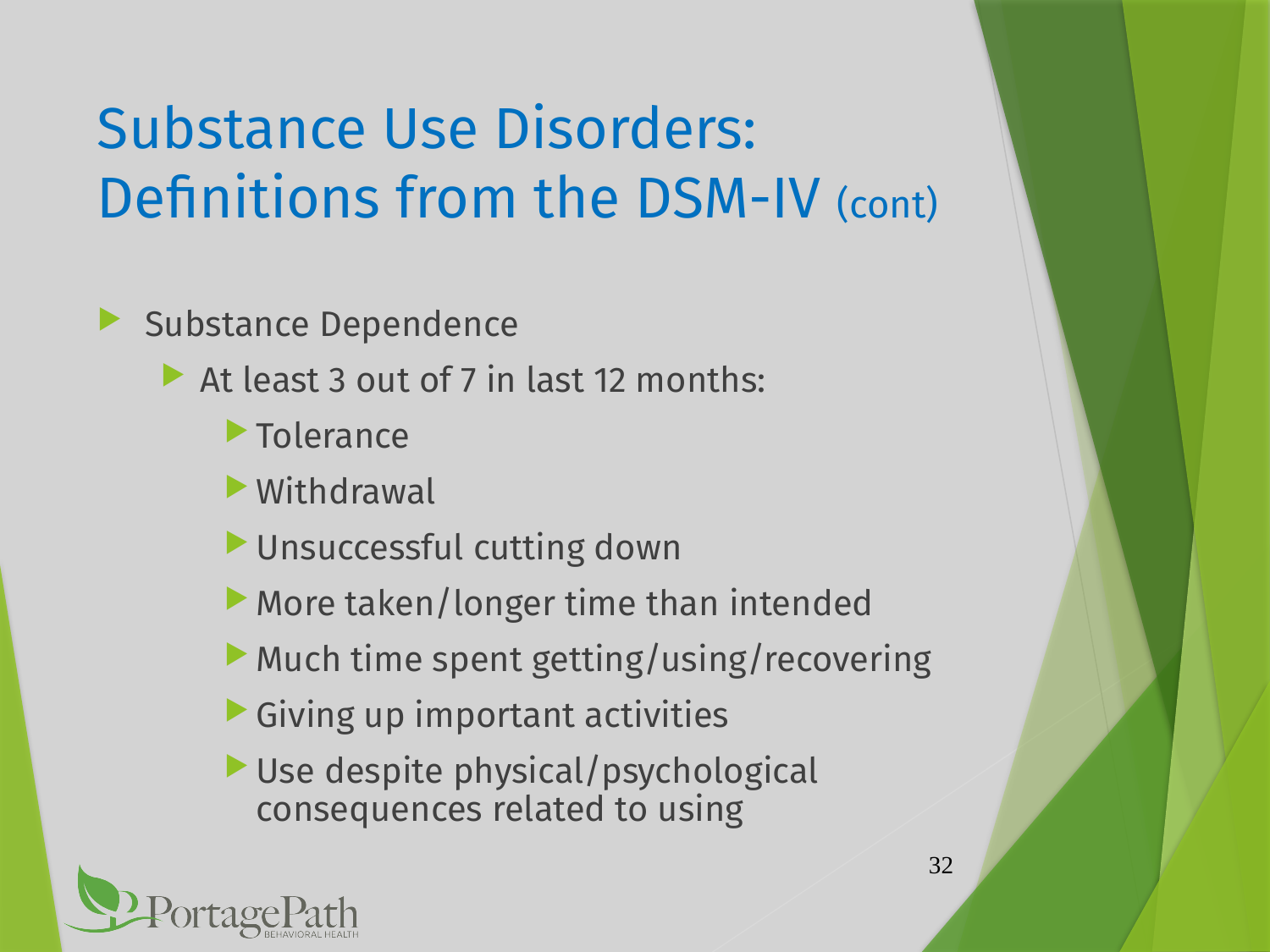

# Substance Use Disorders: Definitions from the DSM-IV (cont)
Substance Dependence
At least 3 out of 7 in last 12 months:
Tolerance
Withdrawal
Unsuccessful cutting down
More taken/longer time than intended
Much time spent getting/using/recovering
Giving up important activities
Use despite physical/psychological consequences related to using
32